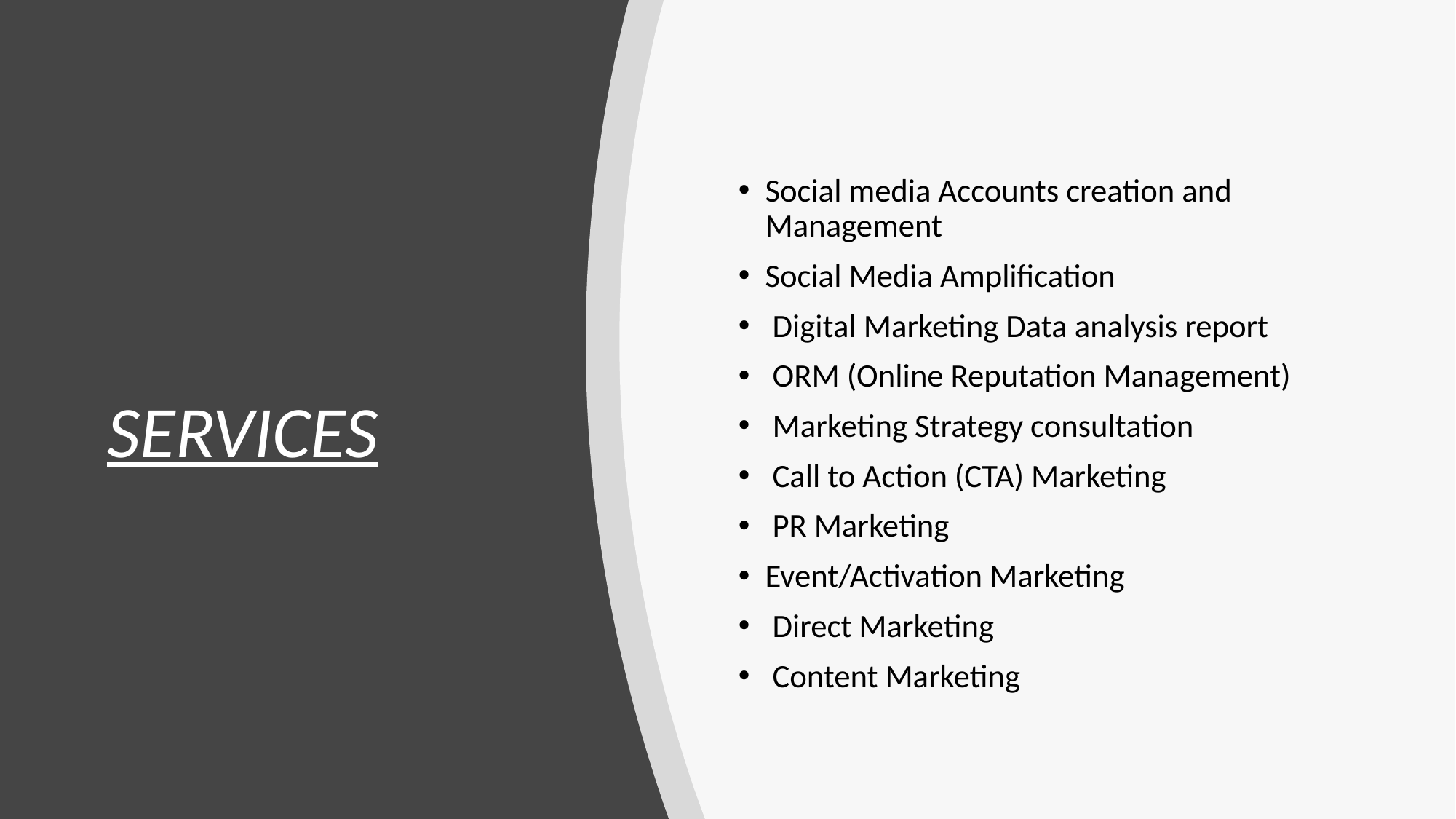

Social media Accounts creation and Management
Social Media Amplification
 Digital Marketing Data analysis report
 ORM (Online Reputation Management)
 Marketing Strategy consultation
 Call to Action (CTA) Marketing
 PR Marketing
Event/Activation Marketing
 Direct Marketing
 Content Marketing
# SERVICES